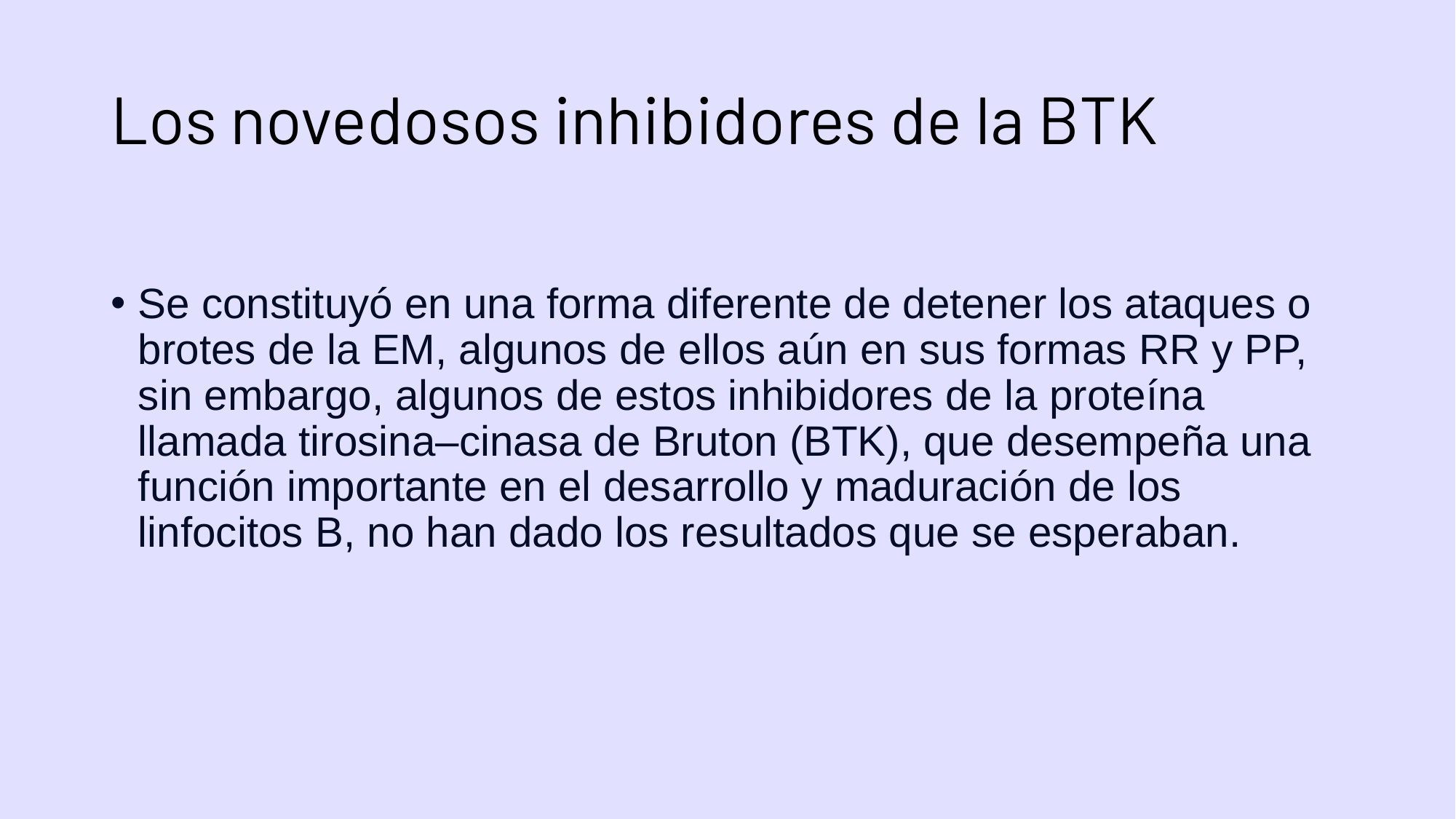

# Los novedosos inhibidores de la BTK

Se constituyó en una forma diferente de detener los ataques o brotes de la EM, algunos de ellos aún en sus formas RR y PP, sin embargo, algunos de estos inhibidores de la proteína llamada tirosina–cinasa de Bruton (BTK), que desempeña una función importante en el desarrollo y maduración de los linfocitos B, no han dado los resultados que se esperaban.